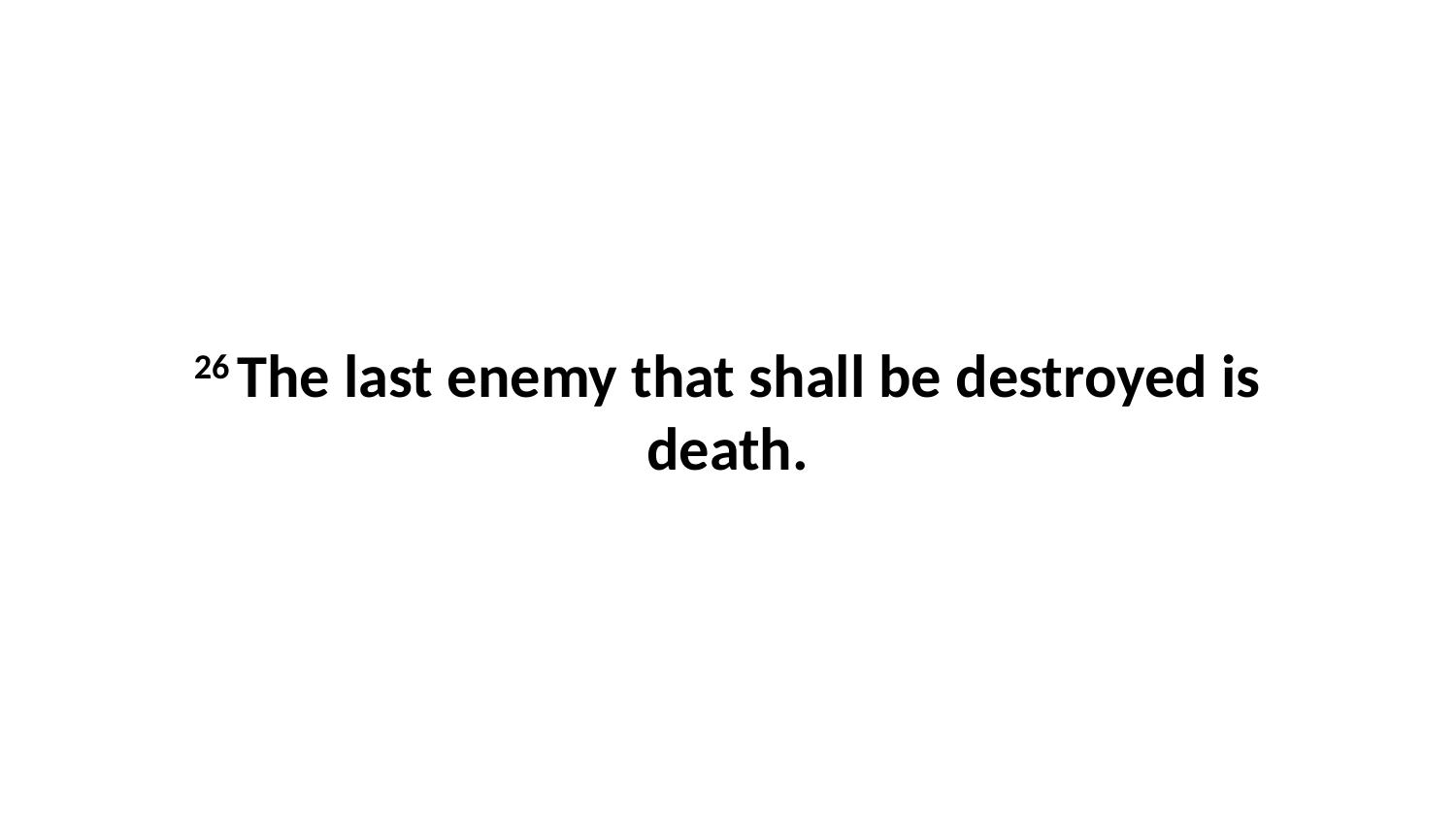

26 The last enemy that shall be destroyed is death.